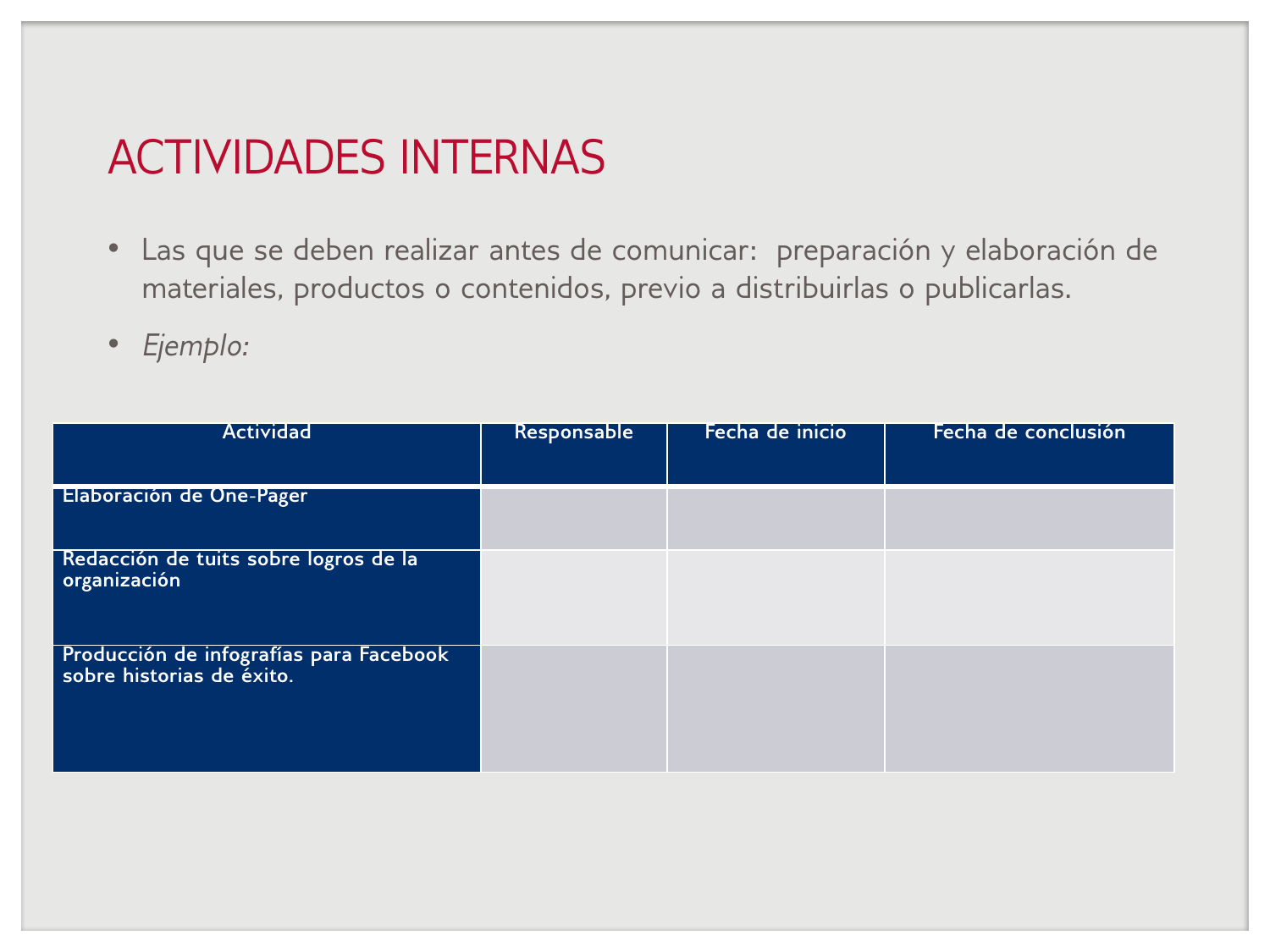

# ACTIVIDADES INTERNAS
Las que se deben realizar antes de comunicar:  preparación y elaboración de materiales, productos o contenidos, previo a distribuirlas o publicarlas.
Ejemplo:

| Actividad | Responsable | Fecha de inicio | Fecha de conclusión |
| --- | --- | --- | --- |
| Elaboración de One-Pager |  |  |  |
| Redacción de tuits sobre logros de la organización |  |  |  |
| Producción de infografías para Facebook sobre historias de éxito. |  |  |  |